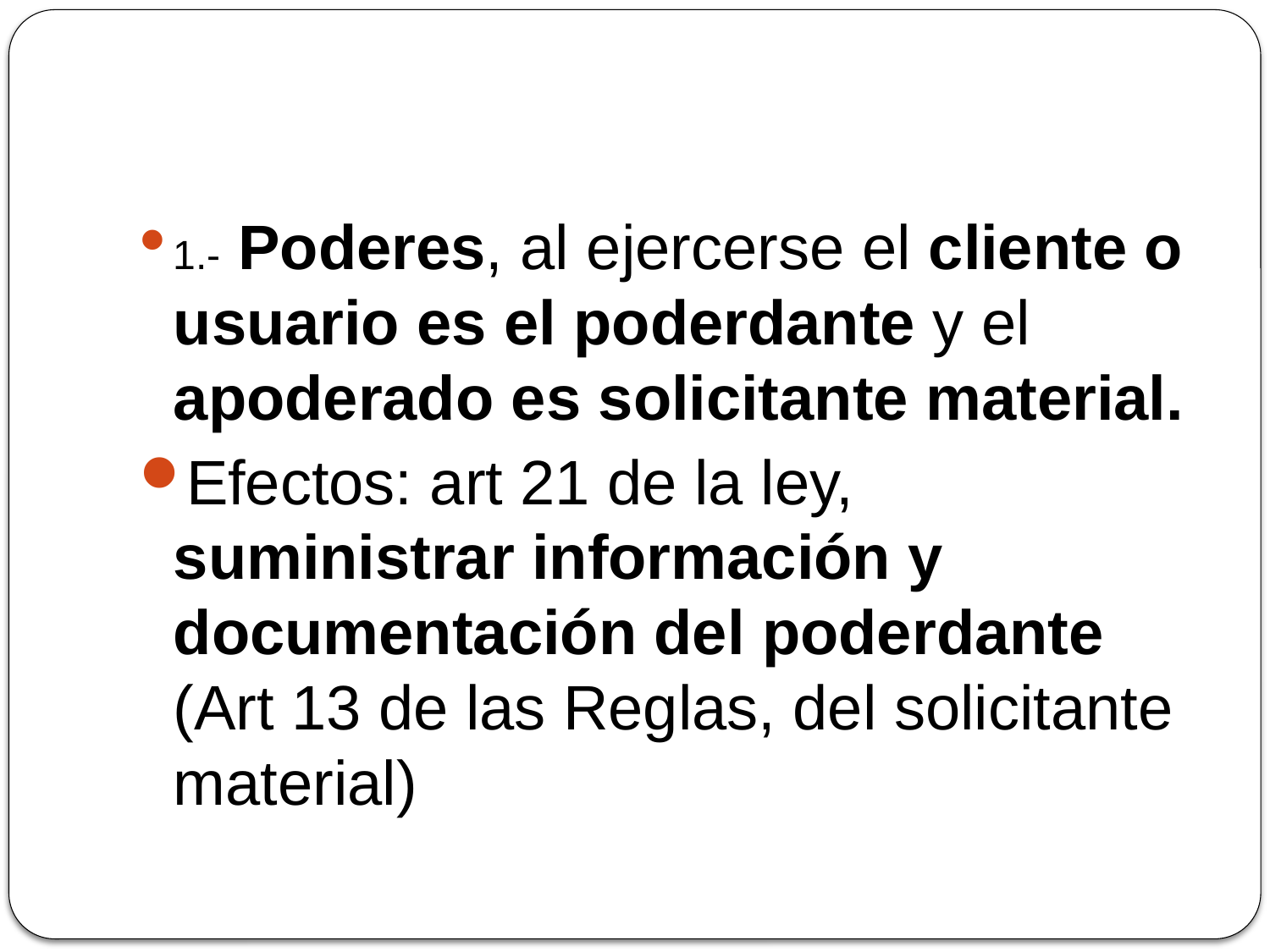

1.- Poderes, al ejercerse el cliente o usuario es el poderdante y el apoderado es solicitante material.
Efectos: art 21 de la ley, suministrar información y documentación del poderdante (Art 13 de las Reglas, del solicitante material)